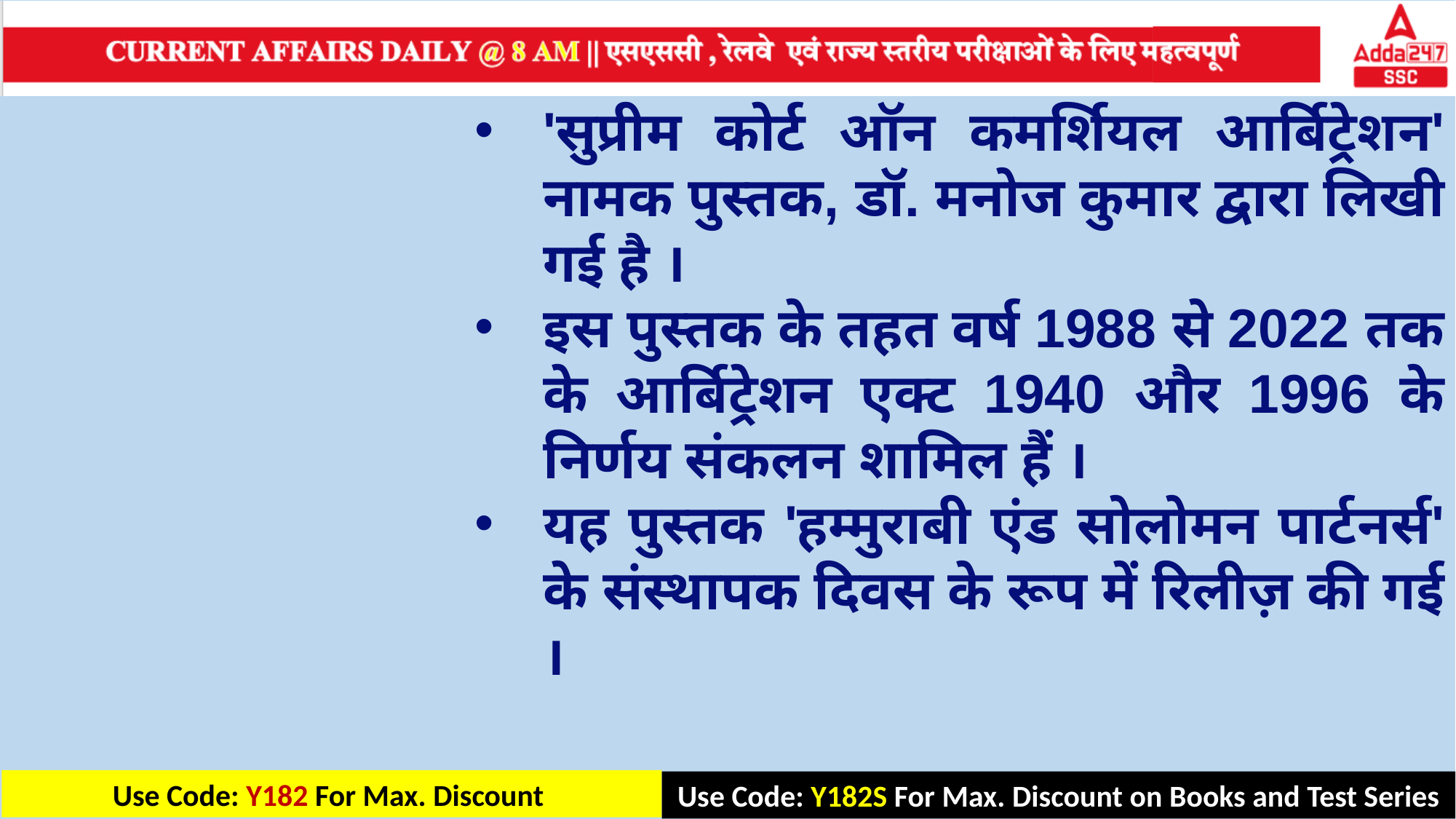

'सुप्रीम कोर्ट ऑन कमर्शियल आर्बिट्रेशन' नामक पुस्तक, डॉ. मनोज कुमार द्वारा लिखी गई है ।
इस पुस्तक के तहत वर्ष 1988 से 2022 तक के आर्बिट्रेशन एक्ट 1940 और 1996 के निर्णय संकलन शामिल हैं ।
यह पुस्तक 'हम्मुराबी एंड सोलोमन पार्टनर्स' के संस्थापक दिवस के रूप में रिलीज़ की गई ।